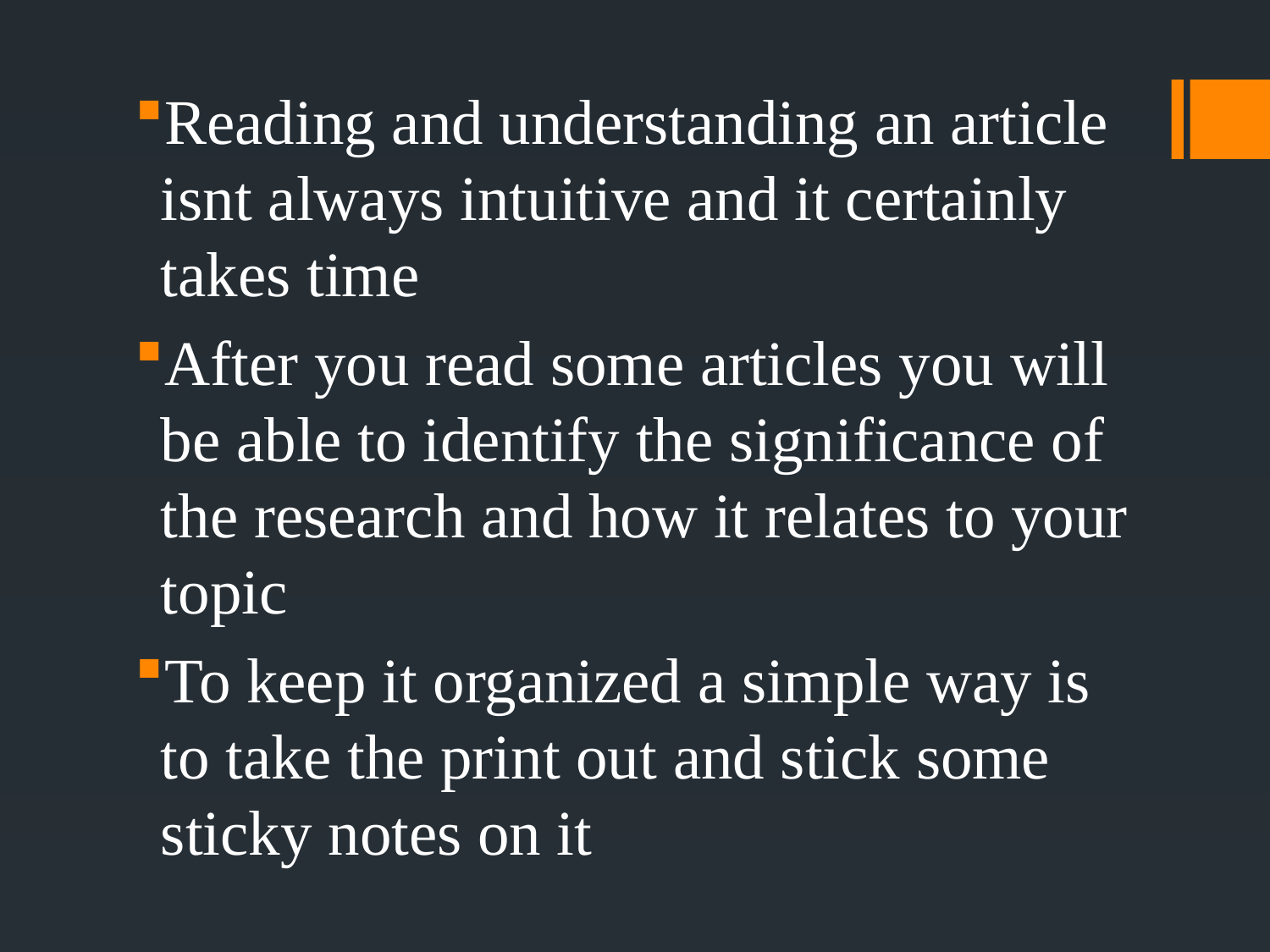

Reading and understanding an article isnt always intuitive and it certainly takes time
After you read some articles you will be able to identify the significance of the research and how it relates to your topic
To keep it organized a simple way is to take the print out and stick some sticky notes on it